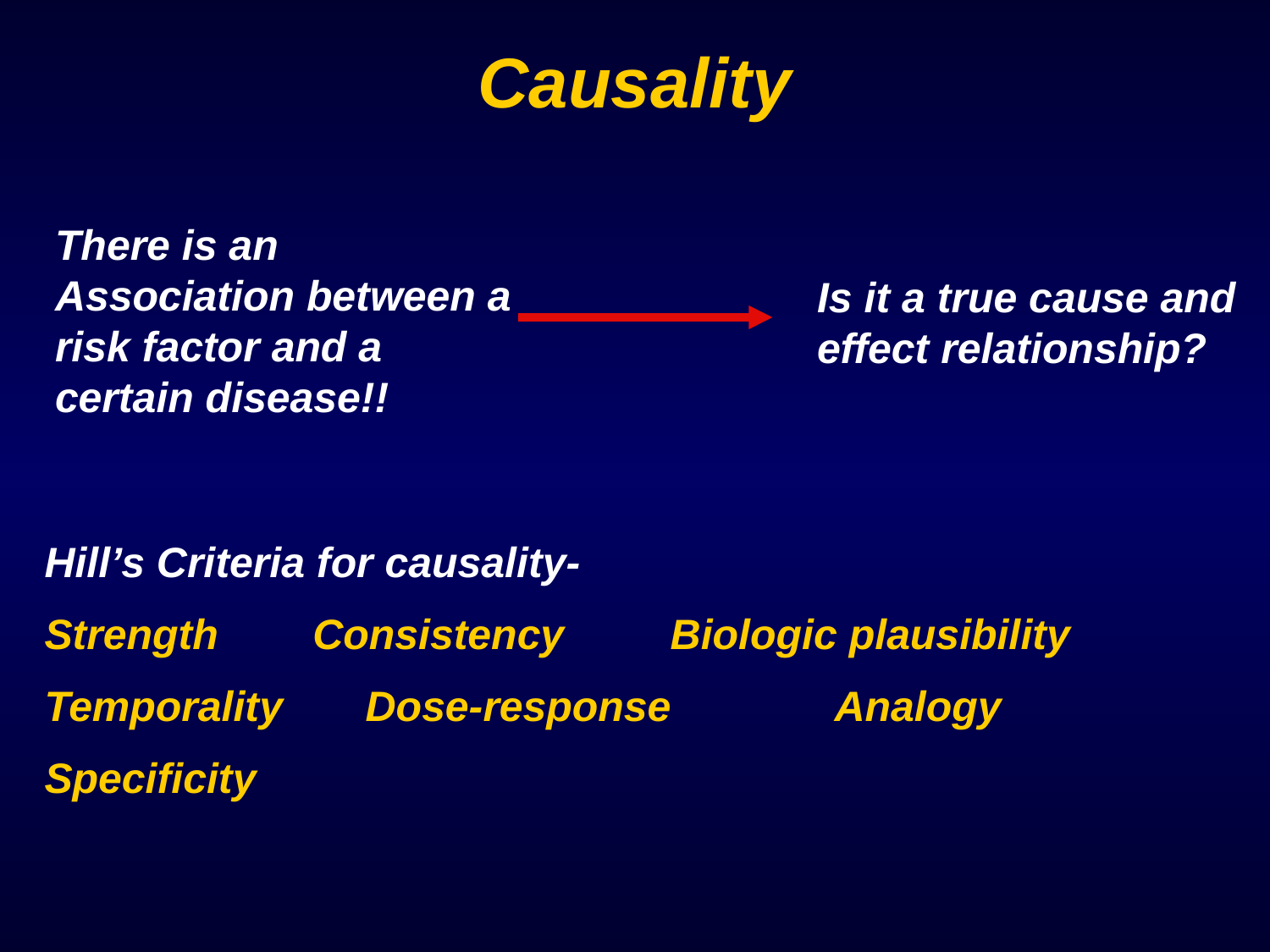

# Causality
There is an Association between a risk factor and a certain disease!!
Is it a true cause and effect relationship?
Hill’s Criteria for causality-
Strength        Consistency         Biologic plausibility
Temporality       Dose-response              Analogy
Specificity